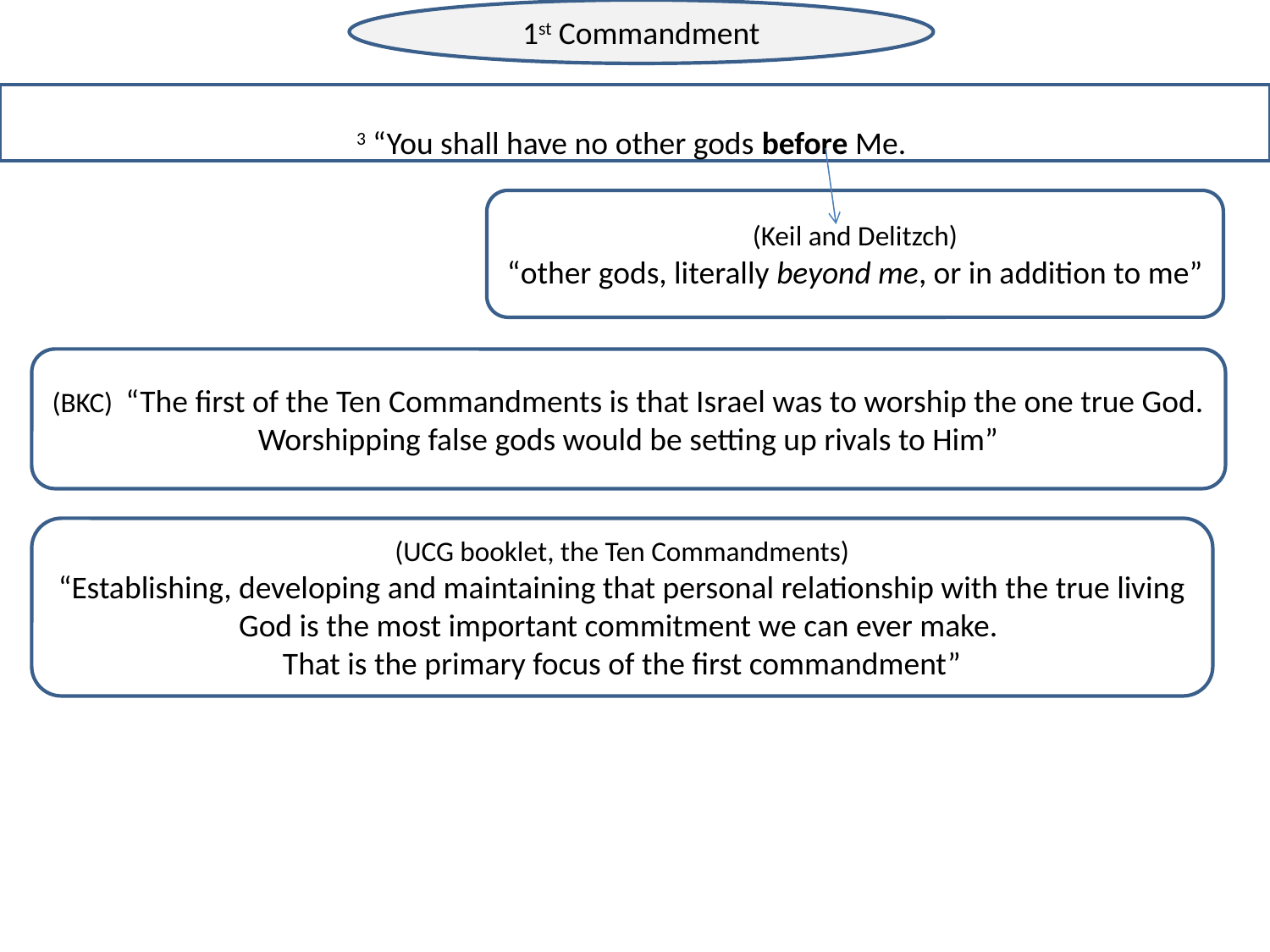

1st Commandment

3 “You shall have no other gods before Me.

(Keil and Delitzch)
“other gods, literally beyond me, or in addition to me”
(BKC)  “The first of the Ten Commandments is that Israel was to worship the one true God. Worshipping false gods would be setting up rivals to Him”
(UCG booklet, the Ten Commandments)
“Establishing, developing and maintaining that personal relationship with the true living God is the most important commitment we can ever make.
That is the primary focus of the first commandment”